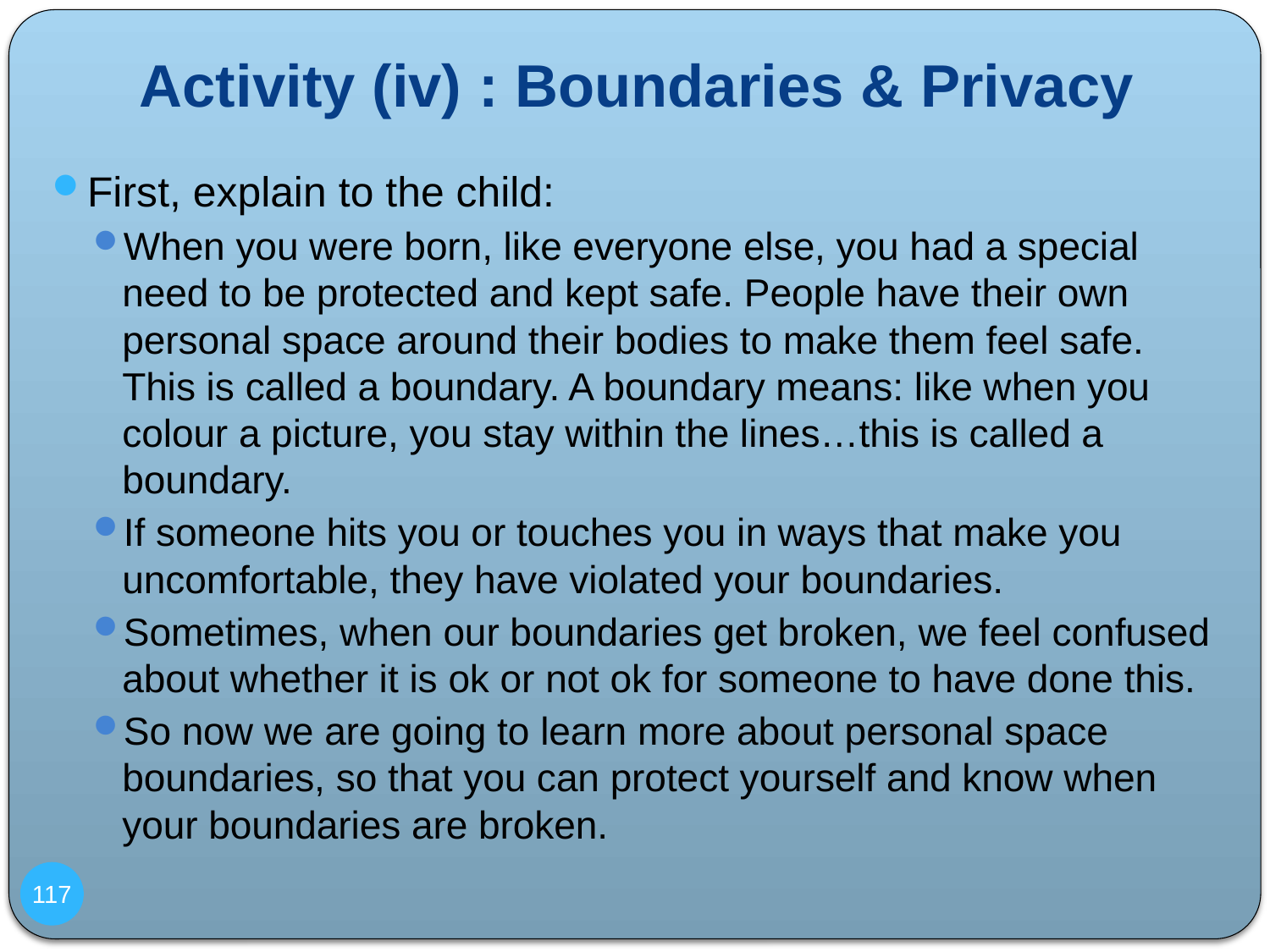

# Activity (iv) : Boundaries & Privacy
First, explain to the child:
When you were born, like everyone else, you had a special need to be protected and kept safe. People have their own personal space around their bodies to make them feel safe. This is called a boundary. A boundary means: like when you colour a picture, you stay within the lines…this is called a boundary.
If someone hits you or touches you in ways that make you uncomfortable, they have violated your boundaries.
Sometimes, when our boundaries get broken, we feel confused about whether it is ok or not ok for someone to have done this.
So now we are going to learn more about personal space boundaries, so that you can protect yourself and know when your boundaries are broken.

117